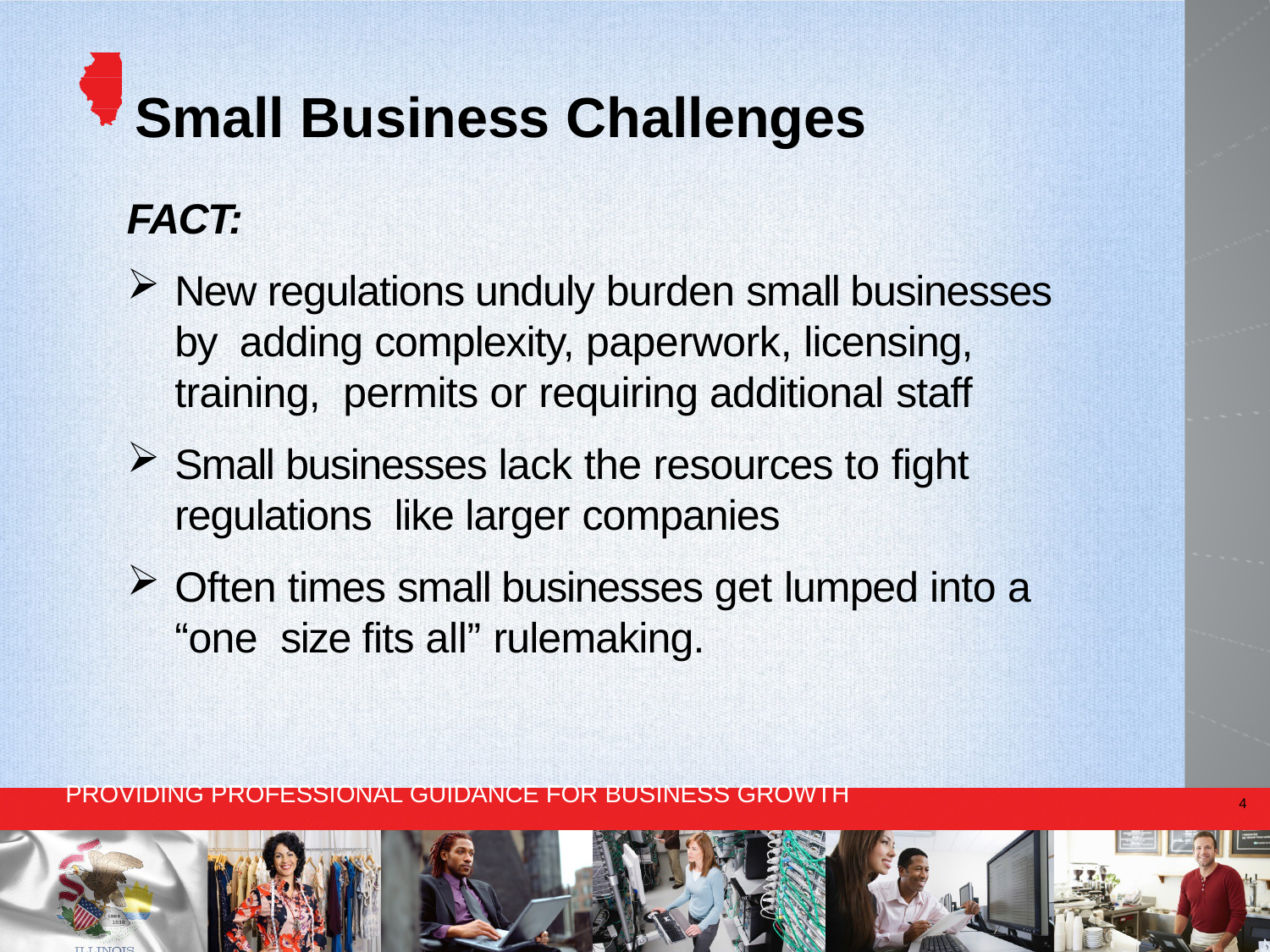

# Small Business Challenges
FACT:
New regulations unduly burden small businesses by  adding complexity, paperwork, licensing, training,  permits or requiring additional staff
Small businesses lack the resources to fight regulations  like larger companies
Often times small businesses get lumped into a “one  size fits all” rulemaking.
PROVIDING PROFESSIONAL GUIDANCE FOR BUSINESS GROWTH

4